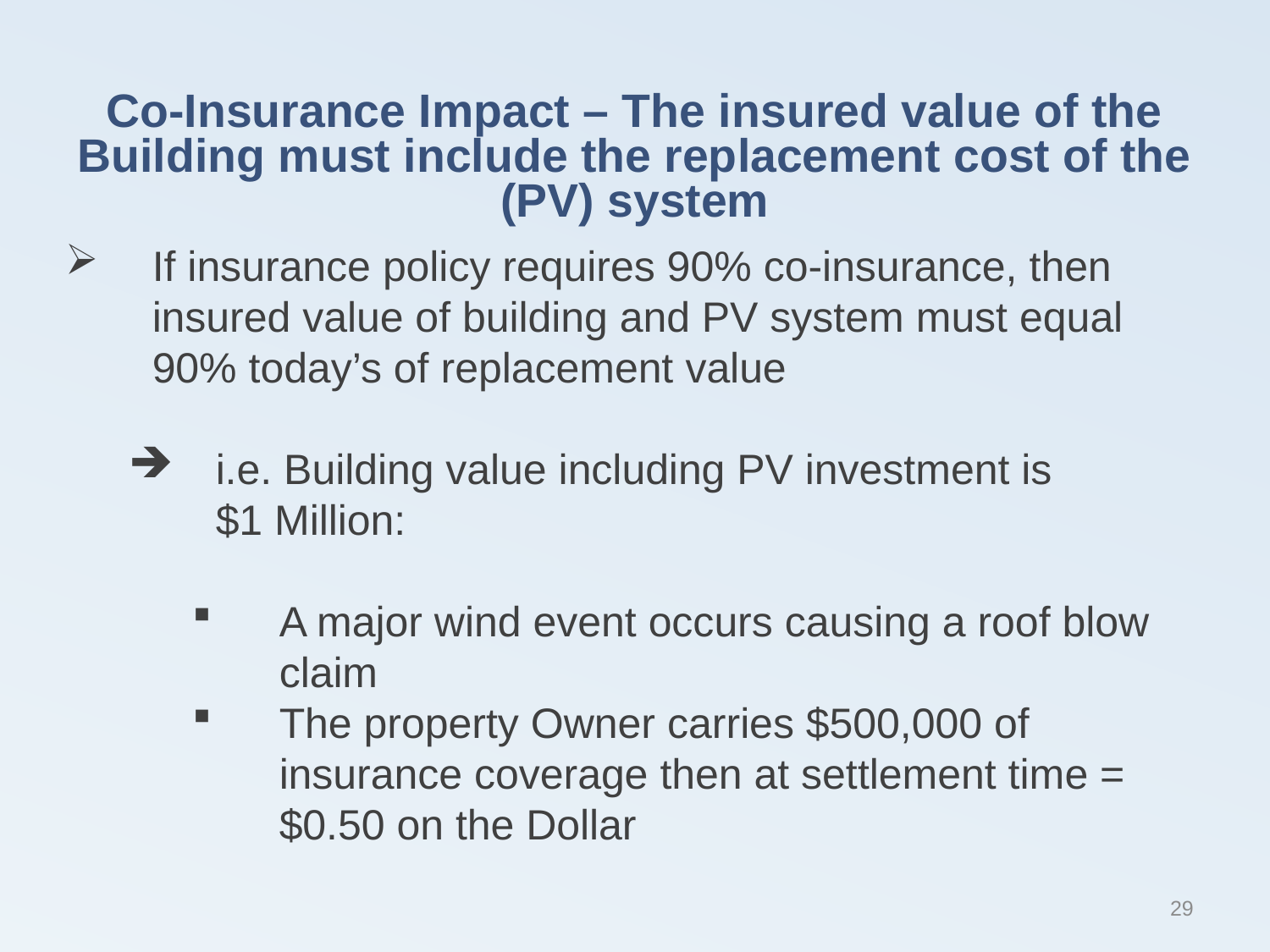

# Co-Insurance Impact – The insured value of the Building must include the replacement cost of the (PV) system
If insurance policy requires 90% co-insurance, then insured value of building and PV system must equal 90% today’s of replacement value

i.e. Building value including PV investment is
	$1 Million:

A major wind event occurs causing a roof blow claim
The property Owner carries $500,000 of insurance coverage then at settlement time = $0.50 on the Dollar
29